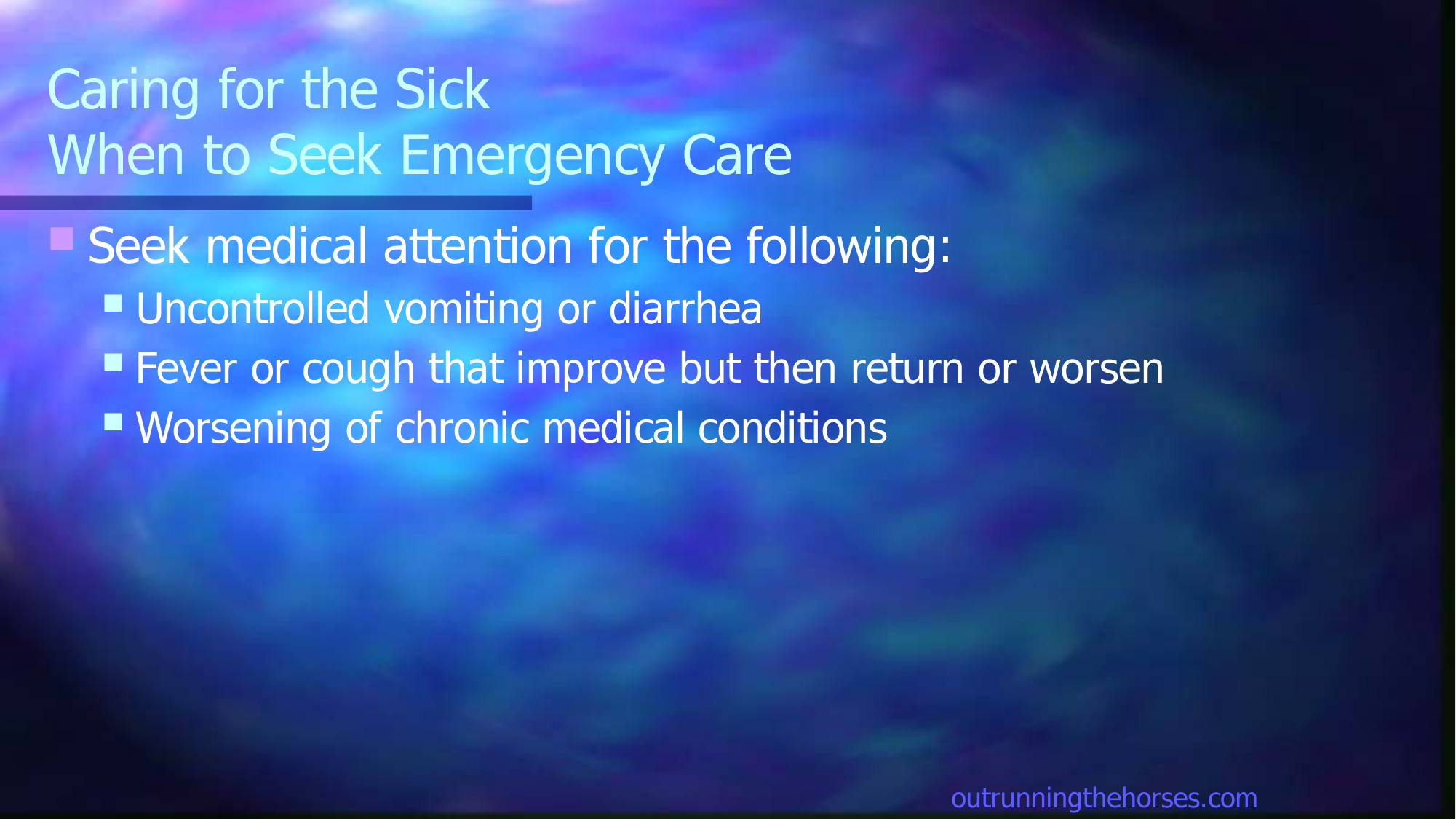

# Caring for the Sick When to Seek Emergency Care
Seek medical attention for the following:
Uncontrolled vomiting or diarrhea
Fever or cough that improve but then return or worsen
Worsening of chronic medical conditions

outrunningthehorses.com